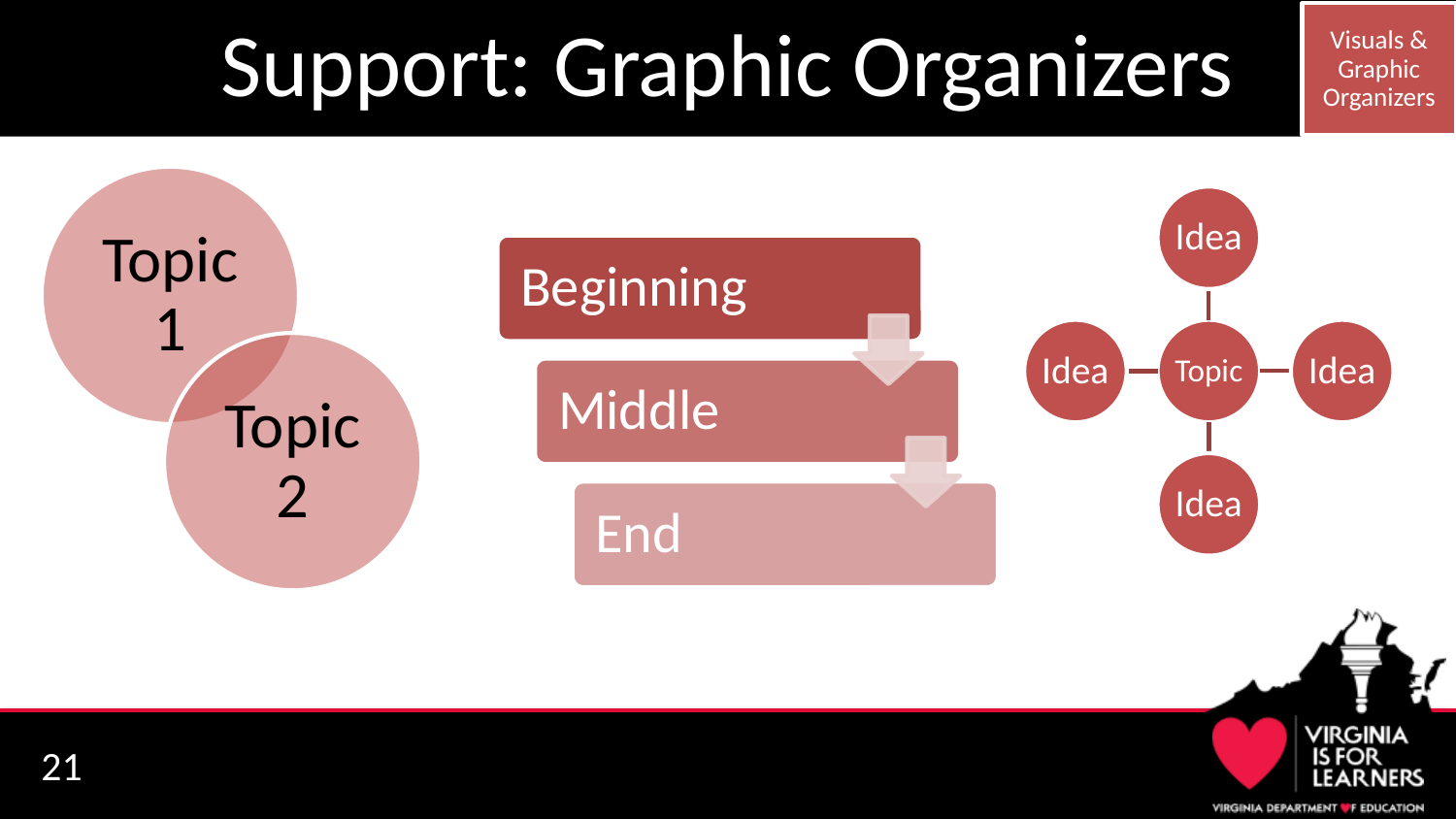

# Support: Graphic Organizers

Visuals & Graphic Organizers
Topic 1
Topic 2
Topic

Idea

Idea

Idea

Idea
Beginning
Middle
End